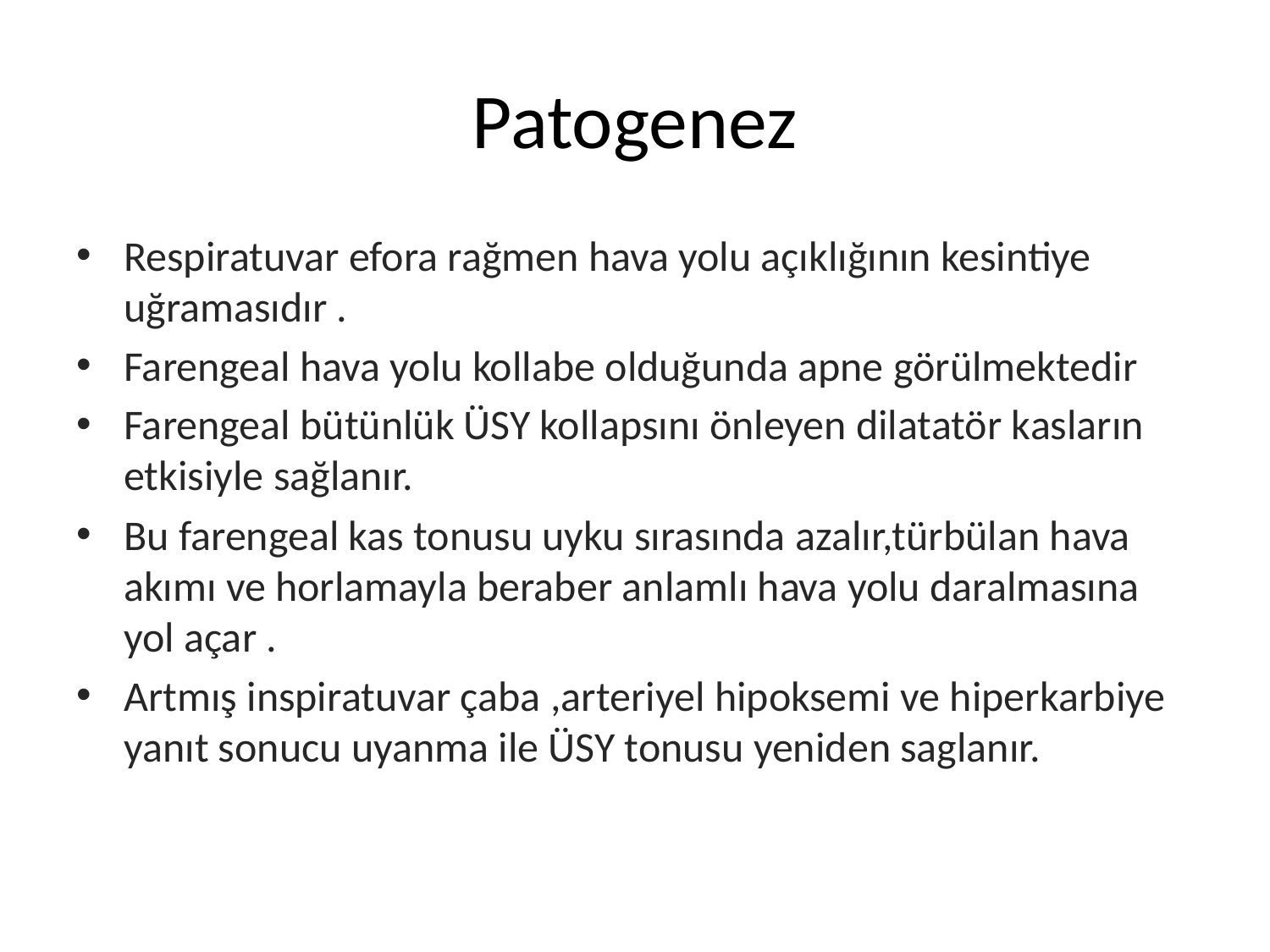

# Patogenez
Respiratuvar efora rağmen hava yolu açıklığının kesintiye uğramasıdır .
Farengeal hava yolu kollabe olduğunda apne görülmektedir
Farengeal bütünlük ÜSY kollapsını önleyen dilatatör kasların etkisiyle sağlanır.
Bu farengeal kas tonusu uyku sırasında azalır,türbülan hava akımı ve horlamayla beraber anlamlı hava yolu daralmasına yol açar .
Artmış inspiratuvar çaba ,arteriyel hipoksemi ve hiperkarbiye yanıt sonucu uyanma ile ÜSY tonusu yeniden saglanır.